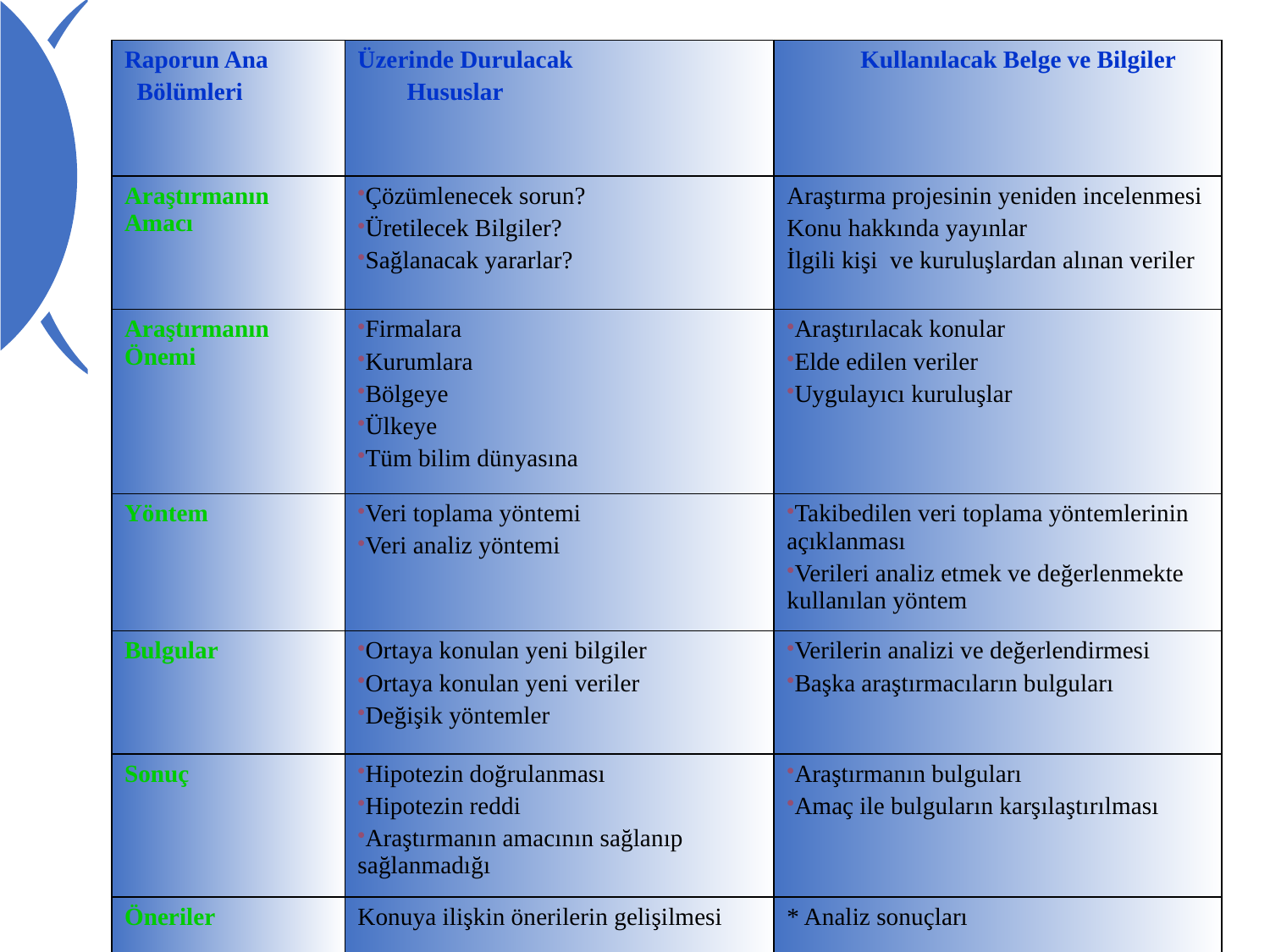

| Raporun Ana Bölümleri | Üzerinde Durulacak Hususlar | Kullanılacak Belge ve Bilgiler |
| --- | --- | --- |
| Araştırmanın Amacı | Çözümlenecek sorun? Üretilecek Bilgiler? Sağlanacak yararlar? | Araştırma projesinin yeniden incelenmesi Konu hakkında yayınlar İlgili kişi ve kuruluşlardan alınan veriler |
| Araştırmanın Önemi | Firmalara Kurumlara Bölgeye Ülkeye Tüm bilim dünyasına | Araştırılacak konular Elde edilen veriler Uygulayıcı kuruluşlar |
| Yöntem | Veri toplama yöntemi Veri analiz yöntemi | Takibedilen veri toplama yöntemlerinin açıklanması Verileri analiz etmek ve değerlenmekte kullanılan yöntem |
| Bulgular | Ortaya konulan yeni bilgiler Ortaya konulan yeni veriler Değişik yöntemler | Verilerin analizi ve değerlendirmesi Başka araştırmacıların bulguları |
| Sonuç | Hipotezin doğrulanması Hipotezin reddi Araştırmanın amacının sağlanıp sağlanmadığı | Araştırmanın bulguları Amaç ile bulguların karşılaştırılması |
| Öneriler | Konuya ilişkin önerilerin gelişilmesi | \* Analiz sonuçları |